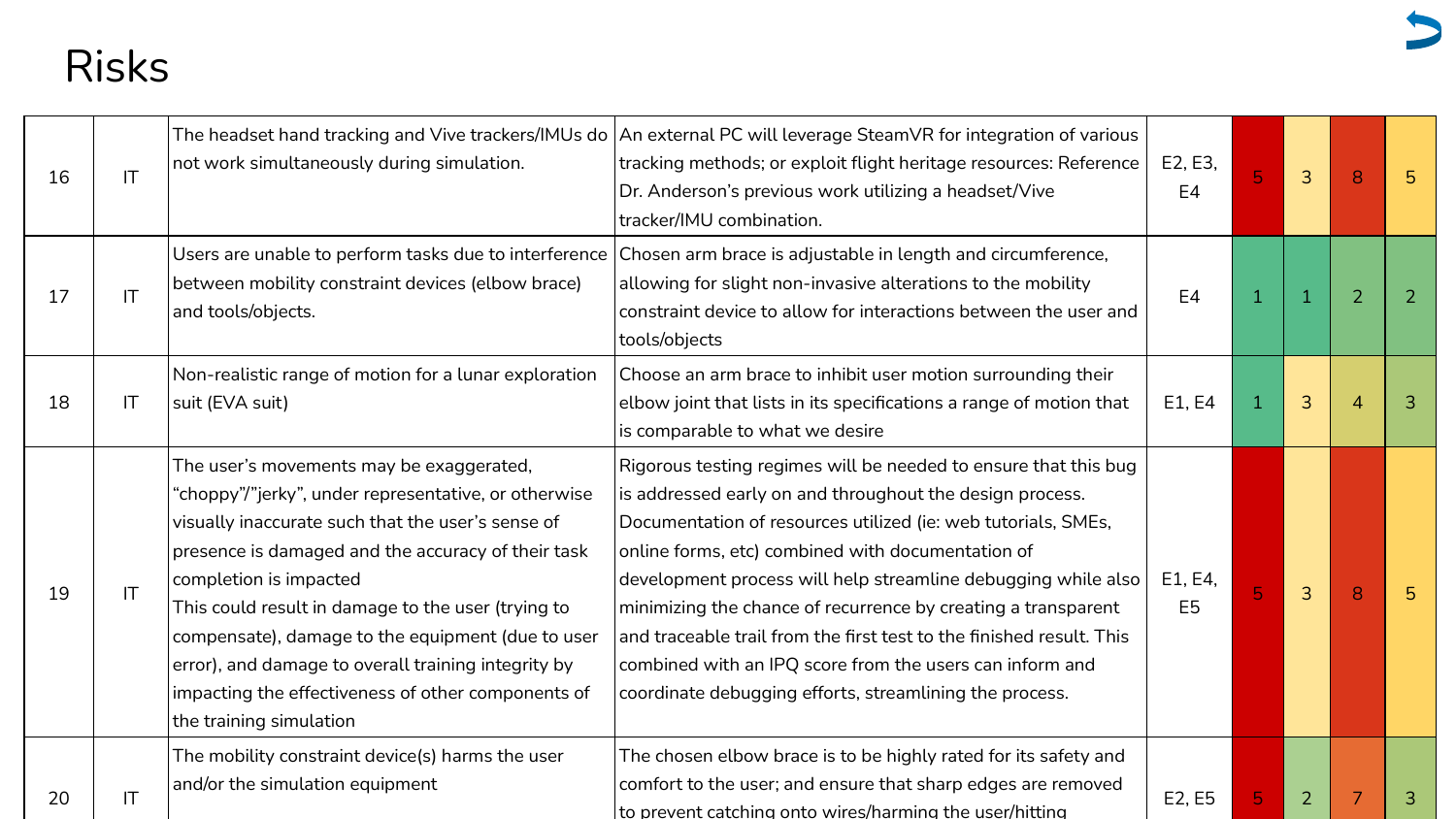

# Risks
| 16 | IT | The headset hand tracking and Vive trackers/IMUs do not work simultaneously during simulation. | An external PC will leverage SteamVR for integration of various tracking methods; or exploit flight heritage resources: Reference Dr. Anderson’s previous work utilizing a headset/Vive tracker/IMU combination. | E2, E3, E4 | 5 | 3 | 8 | 5 |
| --- | --- | --- | --- | --- | --- | --- | --- | --- |
| 17 | IT | Users are unable to perform tasks due to interference between mobility constraint devices (elbow brace) and tools/objects. | Chosen arm brace is adjustable in length and circumference, allowing for slight non-invasive alterations to the mobility constraint device to allow for interactions between the user and tools/objects | E4 | 1 | 1 | 2 | 2 |
| 18 | IT | Non-realistic range of motion for a lunar exploration suit (EVA suit) | Choose an arm brace to inhibit user motion surrounding their elbow joint that lists in its specifications a range of motion that is comparable to what we desire | E1, E4 | 1 | 3 | 4 | 3 |
| 19 | IT | The user’s movements may be exaggerated, “choppy”/”jerky”, under representative, or otherwise visually inaccurate such that the user’s sense of presence is damaged and the accuracy of their task completion is impacted This could result in damage to the user (trying to compensate), damage to the equipment (due to user error), and damage to overall training integrity by impacting the effectiveness of other components of the training simulation | Rigorous testing regimes will be needed to ensure that this bug is addressed early on and throughout the design process. Documentation of resources utilized (ie: web tutorials, SMEs, online forms, etc) combined with documentation of development process will help streamline debugging while also minimizing the chance of recurrence by creating a transparent and traceable trail from the first test to the finished result. This combined with an IPQ score from the users can inform and coordinate debugging efforts, streamlining the process. | E1, E4, E5 | 5 | 3 | 8 | 5 |
| 20 | IT | The mobility constraint device(s) harms the user and/or the simulation equipment | The chosen elbow brace is to be highly rated for its safety and comfort to the user; and ensure that sharp edges are removed to prevent catching onto wires/harming the user/hitting simulation equipment and damaging them | E2, E5 | 5 | 2 | 7 | 3 |
120